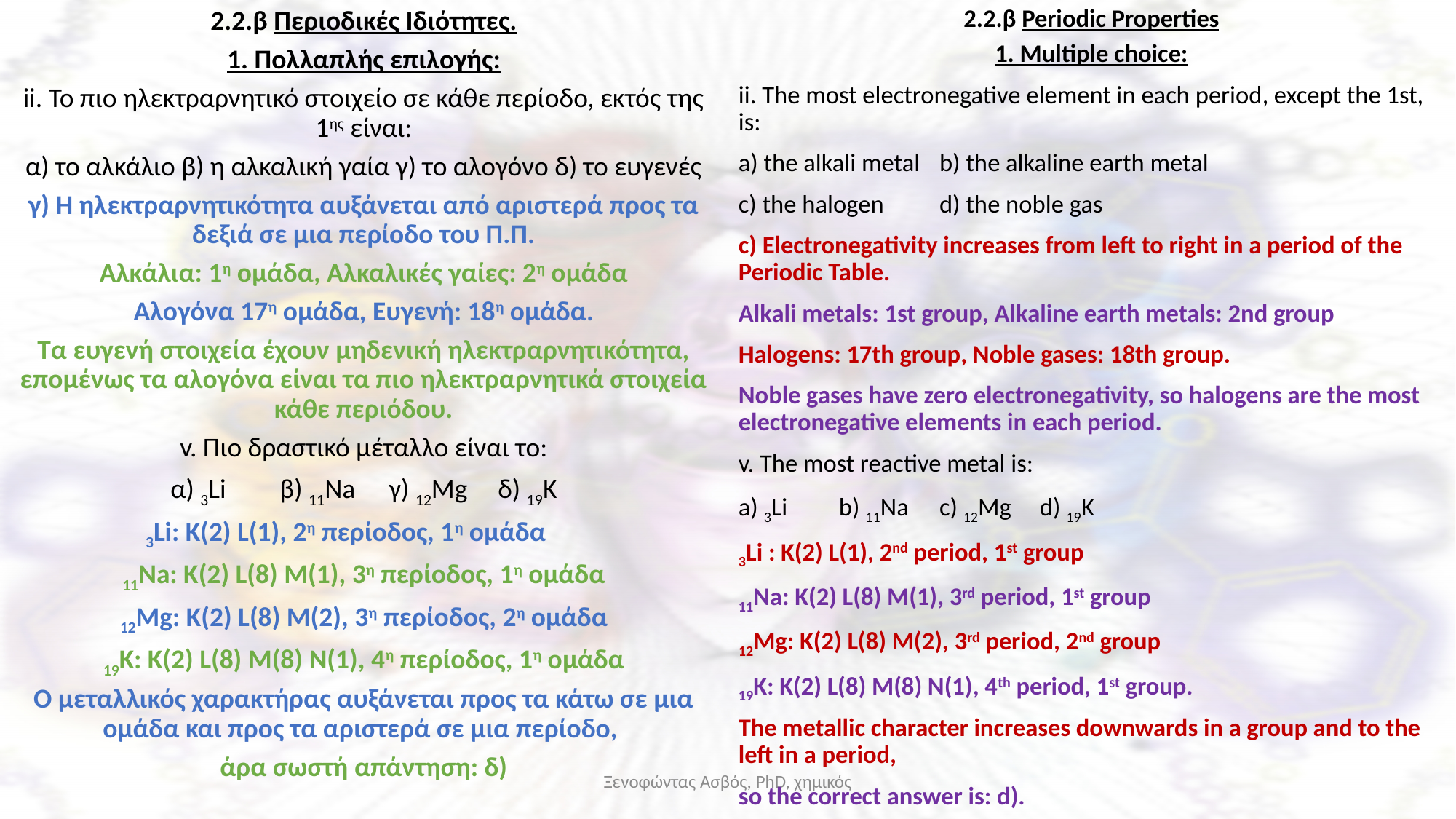

2.2.β Periodic Properties
1. Multiple choice:
ii. The most electronegative element in each period, except the 1st, is:
a) the alkali metal 		b) the alkaline earth metal
c) the halogen 		d) the noble gas
c) Electronegativity increases from left to right in a period of the Periodic Table.
Alkali metals: 1st group, Alkaline earth metals: 2nd group
Halogens: 17th group, Noble gases: 18th group.
Noble gases have zero electronegativity, so halogens are the most electronegative elements in each period.
v. The most reactive metal is:
a) 3Li 	b) 11Na 	c) 12Mg 	d) 19K
3Li : K(2) L(1), 2nd period, 1st group
11Na: K(2) L(8) M(1), 3rd period, 1st group
12Mg: K(2) L(8) M(2), 3rd period, 2nd group
19K: K(2) L(8) M(8) N(1), 4th period, 1st group.
The metallic character increases downwards in a group and to the left in a period,
so the correct answer is: d).

2.2.β Περιοδικές Ιδιότητες.
1. Πολλαπλής επιλογής:
ii. Το πιο ηλεκτραρνητικό στοιχείο σε κάθε περίοδο, εκτός της 1ης είναι:
α) το αλκάλιο β) η αλκαλική γαία γ) το αλογόνο δ) το ευγενές
γ) Η ηλεκτραρνητικότητα αυξάνεται από αριστερά προς τα δεξιά σε μια περίοδο του Π.Π.
Αλκάλια: 1η ομάδα, Αλκαλικές γαίες: 2η ομάδα
Αλογόνα 17η ομάδα, Ευγενή: 18η ομάδα.
Τα ευγενή στοιχεία έχουν μηδενική ηλεκτραρνητικότητα, επομένως τα αλογόνα είναι τα πιο ηλεκτραρνητικά στοιχεία κάθε περιόδου.
v. Πιο δραστικό μέταλλο είναι το:
α) 3Li 	β) 11Na 	γ) 12Mg 	δ) 19K
3Li: K(2) L(1), 2η περίοδος, 1η ομάδα
11Na: K(2) L(8) M(1), 3η περίοδος, 1η ομάδα
12Mg: K(2) L(8) M(2), 3η περίοδος, 2η ομάδα
19K: K(2) L(8) M(8) N(1), 4η περίοδος, 1η ομάδα
Ο μεταλλικός χαρακτήρας αυξάνεται προς τα κάτω σε μια ομάδα και προς τα αριστερά σε μια περίοδο,
άρα σωστή απάντηση: δ)
Ξενοφώντας Ασβός, PhD, χημικός